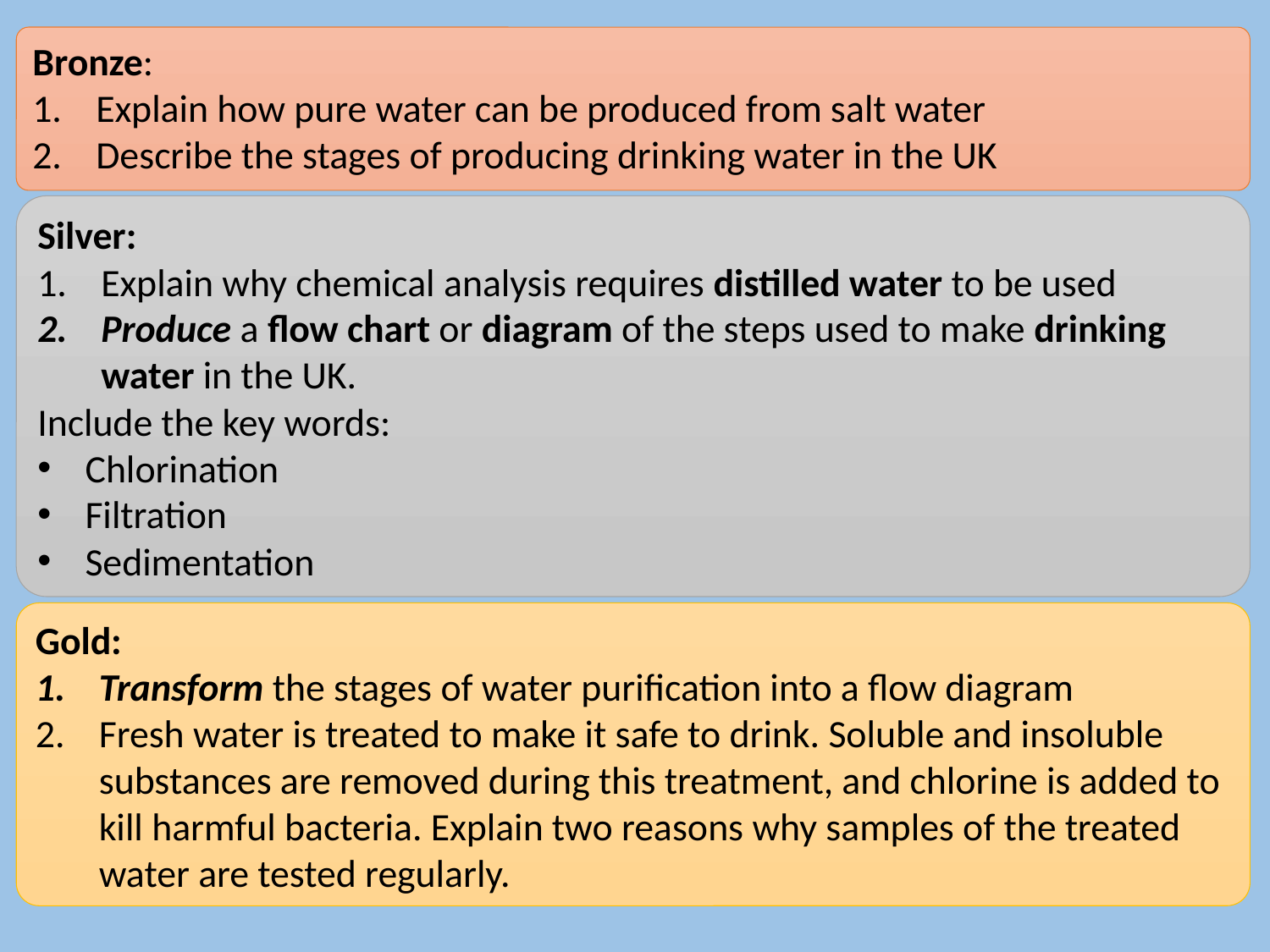

Bronze:
Explain how pure water can be produced from salt water
Describe the stages of producing drinking water in the UK

Silver:
Explain why chemical analysis requires distilled water to be used
Produce a flow chart or diagram of the steps used to make drinking water in the UK.
Include the key words:
Chlorination
Filtration
Sedimentation

Gold:
Transform the stages of water purification into a flow diagram
Fresh water is treated to make it safe to drink. Soluble and insoluble substances are removed during this treatment, and chlorine is added to kill harmful bacteria. Explain two reasons why samples of the treated water are tested regularly.